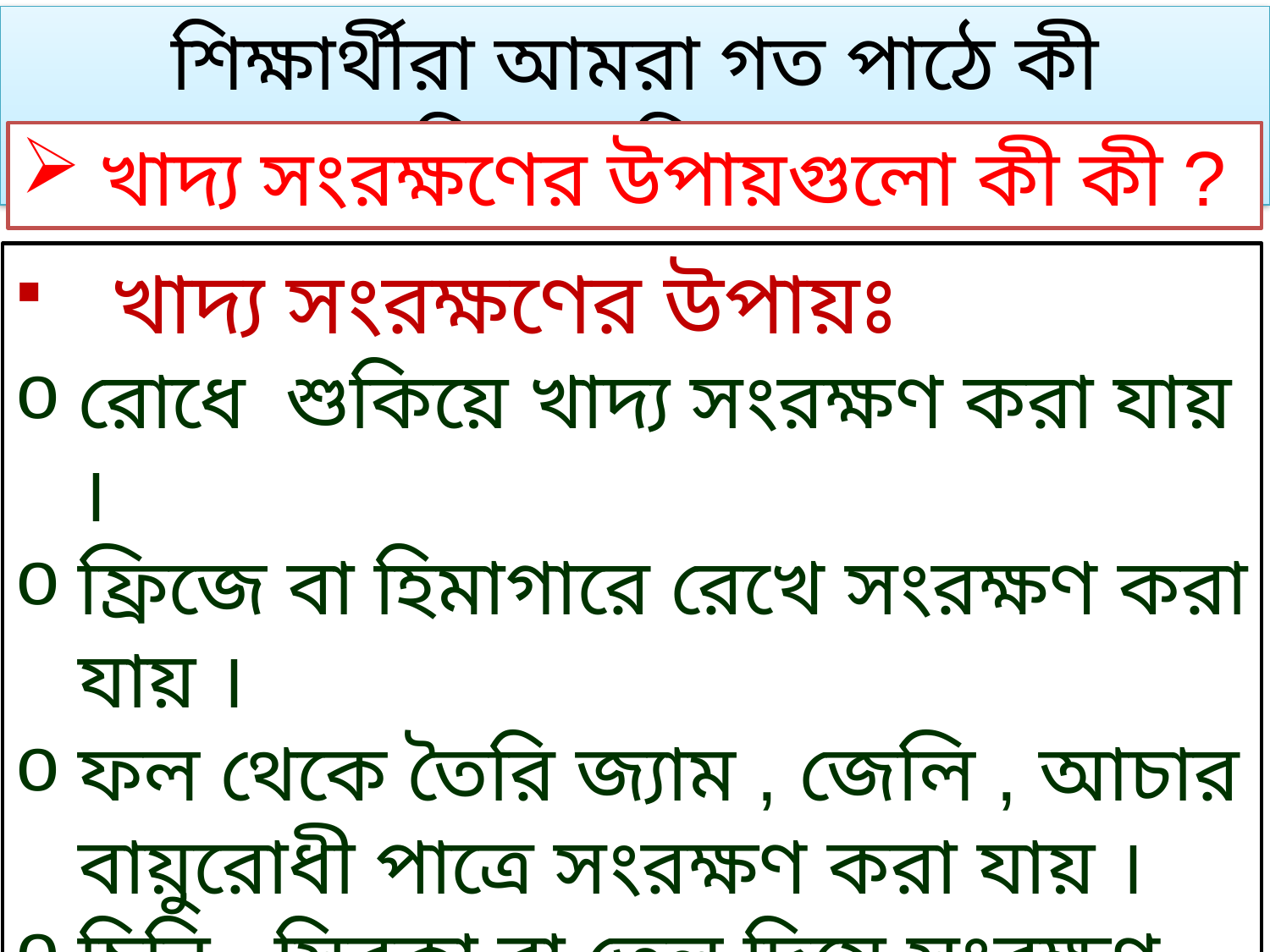

শিক্ষার্থীরা আমরা গত পাঠে কী পড়েছিলাম চিন্তা কর।
খাদ্য সংরক্ষণের উপায়গুলো কী কী ?
 খাদ্য সংরক্ষণের উপায়ঃ
রোধে  শুকিয়ে খাদ্য সংরক্ষণ করা যায় ।
ফ্রিজে বা হিমাগারে রেখে সংরক্ষণ করা যায় ।
ফল থেকে তৈরি জ্যাম , জেলি , আচার বায়ুরোধী পাত্রে সংরক্ষণ করা যায় ।
চিনি , সিরকা বা তেল দিয়ে সংরক্ষণ করা যায় ।
লবণ দিয়ে সংরক্ষণ করা যায় ।